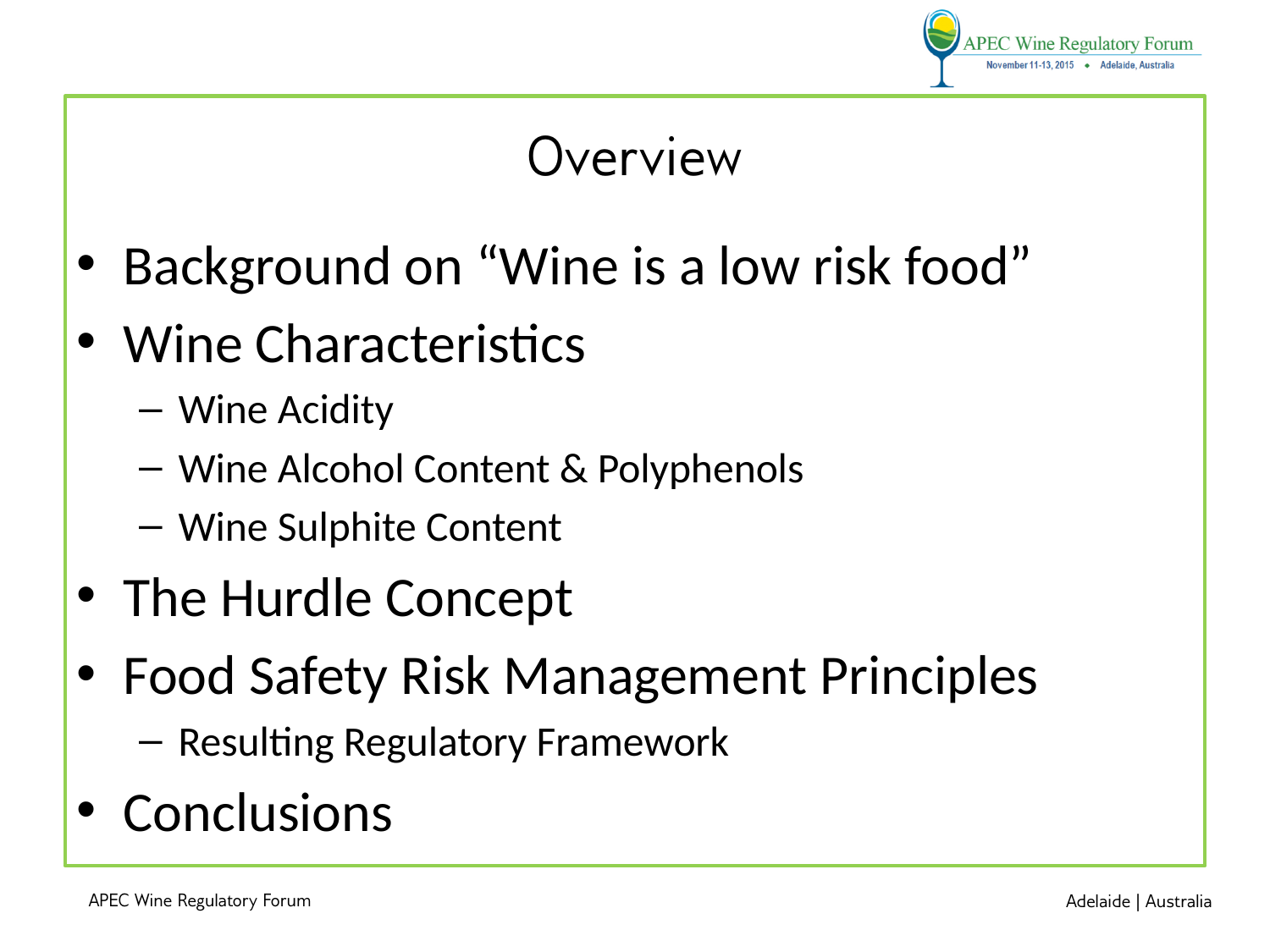

# Overview
Background on “Wine is a low risk food”
Wine Characteristics
Wine Acidity
Wine Alcohol Content & Polyphenols
Wine Sulphite Content
The Hurdle Concept
Food Safety Risk Management Principles
Resulting Regulatory Framework
Conclusions